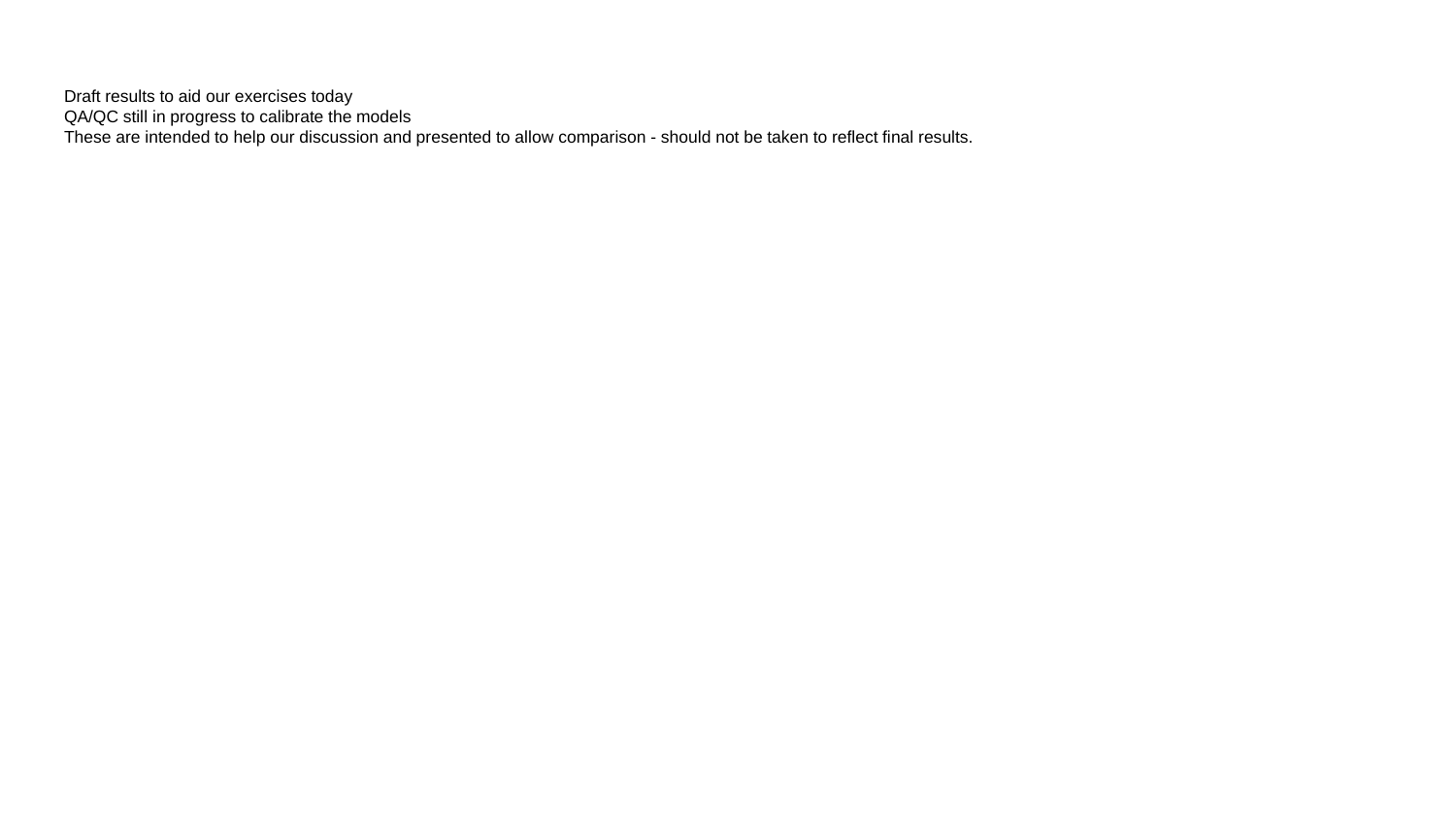

# Draft results to aid our exercises today
QA/QC still in progress to calibrate the models
These are intended to help our discussion and presented to allow comparison - should not be taken to reflect final results.